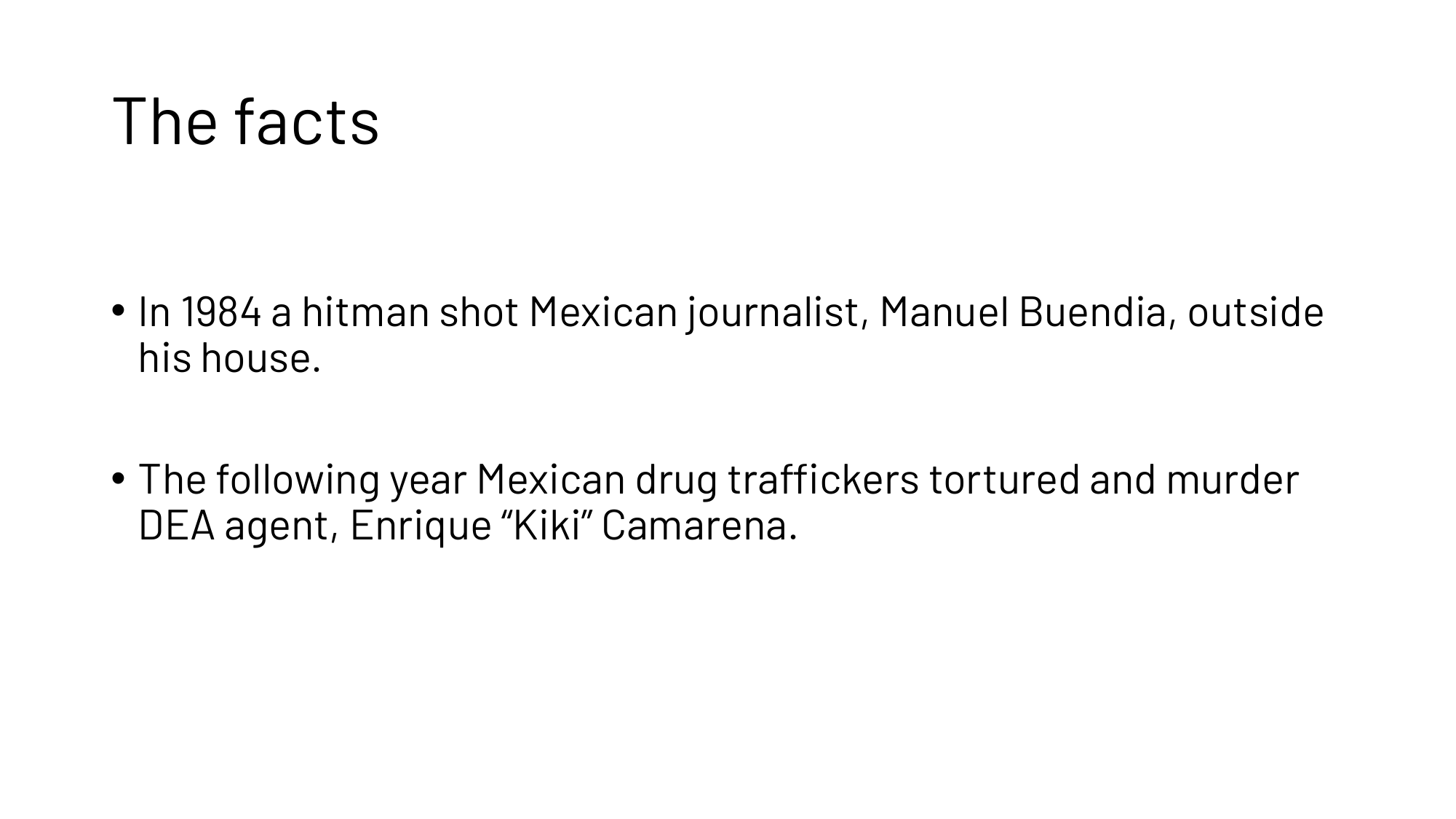

# The facts

In 1984 a hitman shot Mexican journalist, Manuel Buendia, outside his house.

The following year Mexican drug traffickers tortured and murder DEA agent, Enrique “Kiki” Camarena.